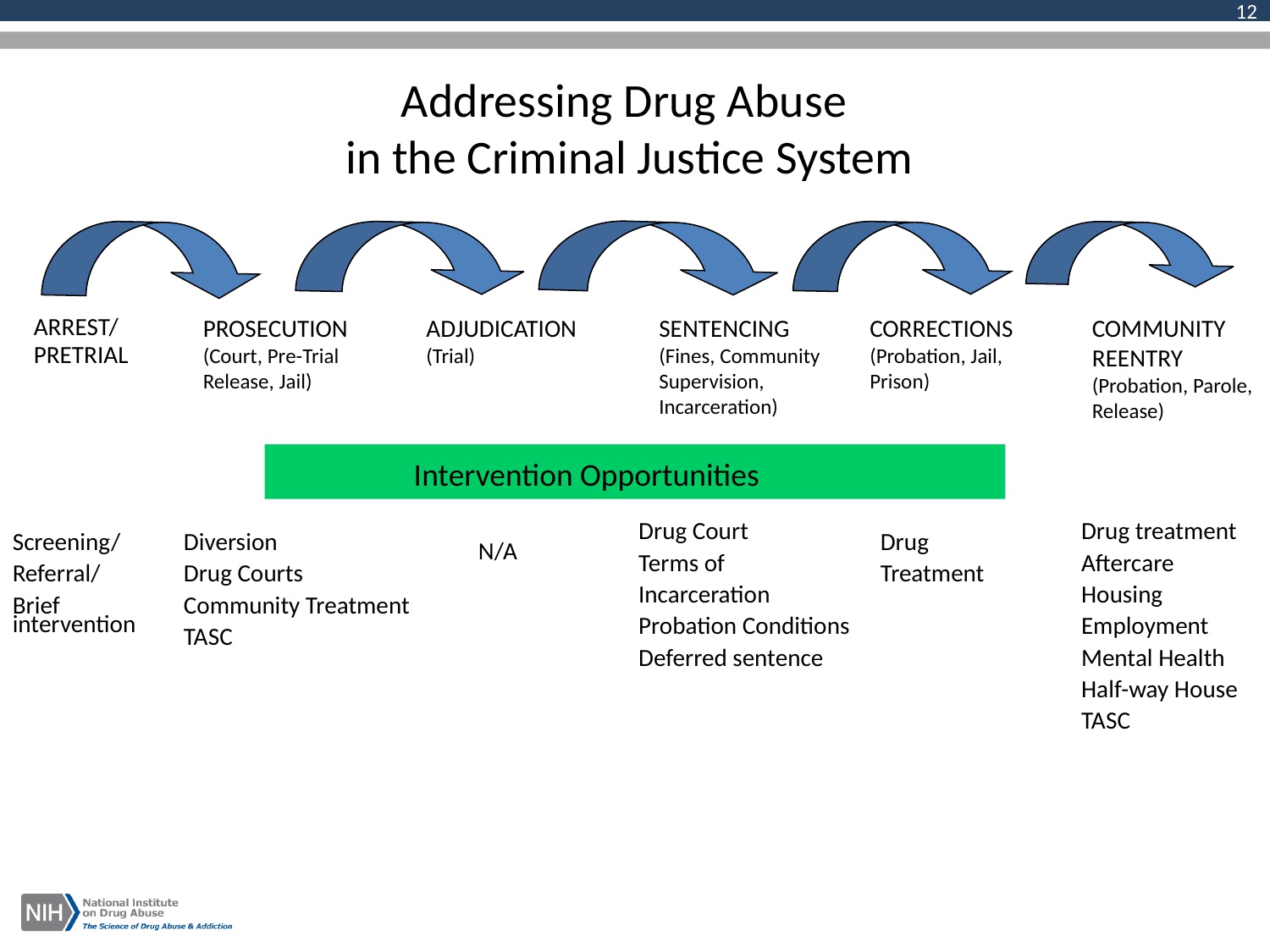

12
# Addressing Drug Abuse in the Criminal Justice System

ARREST/
PRETRIAL
PROSECUTION
(Court, Pre-Trial Release, Jail)
SENTENCING
(Fines, Community
Supervision,
Incarceration)
COMMUNITY
REENTRY
(Probation, Parole, Release)
CORRECTIONS
(Probation, Jail, Prison)
ADJUDICATION
(Trial)
                 Intervention Opportunities

Drug Court
Terms of
Incarceration
Probation Conditions
Deferred sentence

Drug treatment
Aftercare
Housing
Employment
Mental Health
Half-way House
TASC

Diversion
Drug Courts
Community Treatment
TASC

N/A
Screening/
Referral/
Brief intervention

Drug
Treatment